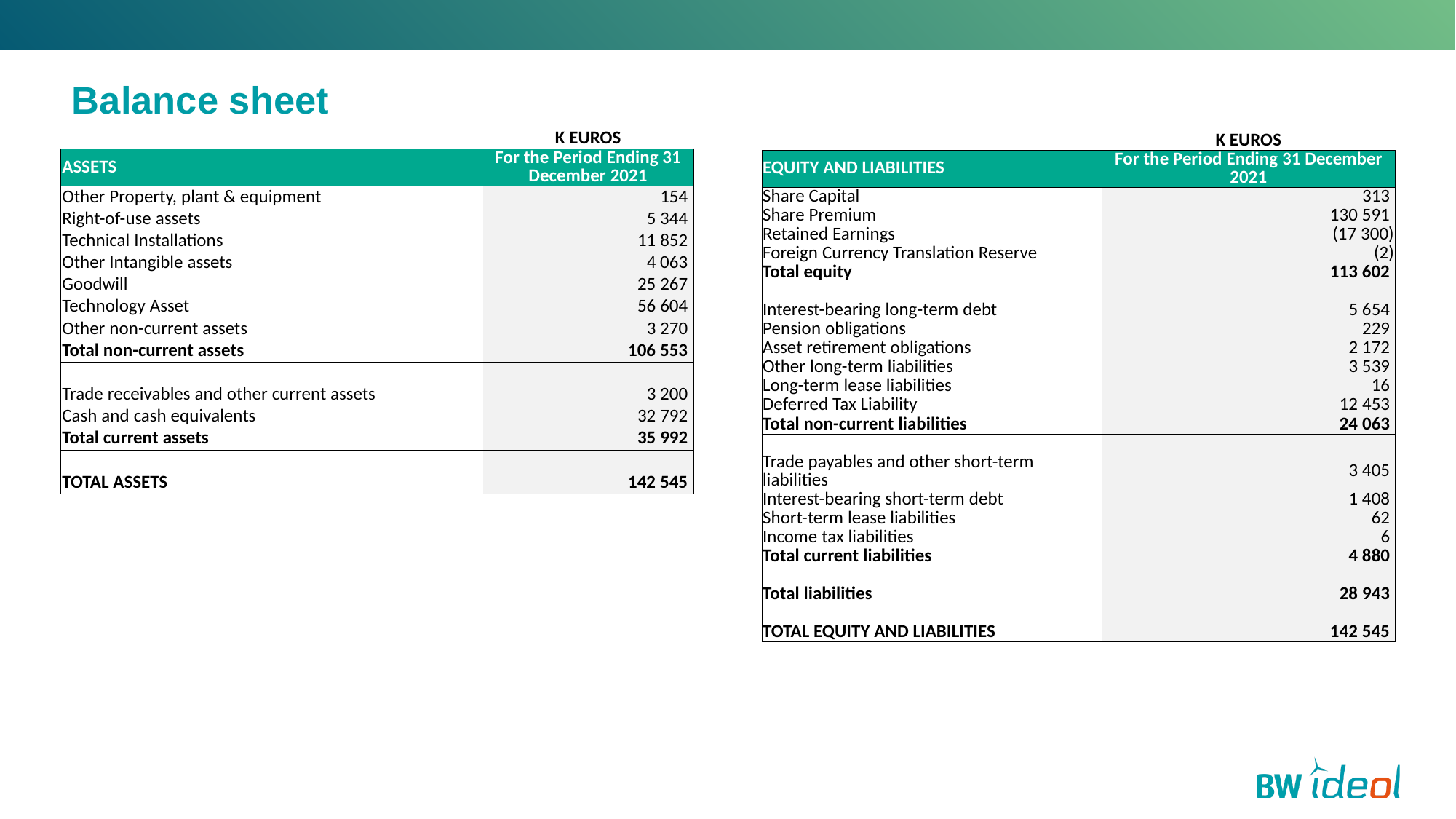

# Balance sheet
|  | K EUROS |
| --- | --- |
| ASSETS | For the Period Ending 31 December 2021 |
| Other Property, plant & equipment | 154 |
| Right-of-use assets | 5 344 |
| Technical Installations | 11 852 |
| Other Intangible assets | 4 063 |
| Goodwill | 25 267 |
| Technology Asset | 56 604 |
| Other non-current assets | 3 270 |
| Total non-current assets | 106 553 |
|  |  |
| Trade receivables and other current assets | 3 200 |
| Cash and cash equivalents | 32 792 |
| Total current assets | 35 992 |
|  |  |
| TOTAL ASSETS | 142 545 |
|  | K EUROS |
| --- | --- |
| EQUITY AND LIABILITIES | For the Period Ending 31 December 2021 |
| Share Capital | 313 |
| Share Premium | 130 591 |
| Retained Earnings | (17 300) |
| Foreign Currency Translation Reserve | (2) |
| Total equity | 113 602 |
|  |  |
| Interest-bearing long-term debt | 5 654 |
| Pension obligations | 229 |
| Asset retirement obligations | 2 172 |
| Other long-term liabilities | 3 539 |
| Long-term lease liabilities | 16 |
| Deferred Tax Liability | 12 453 |
| Total non-current liabilities | 24 063 |
|  |  |
| Trade payables and other short-term liabilities | 3 405 |
| Interest-bearing short-term debt | 1 408 |
| Short-term lease liabilities | 62 |
| Income tax liabilities | 6 |
| Total current liabilities | 4 880 |
|  |  |
| Total liabilities | 28 943 |
|  |  |
| TOTAL EQUITY AND LIABILITIES | 142 545 |